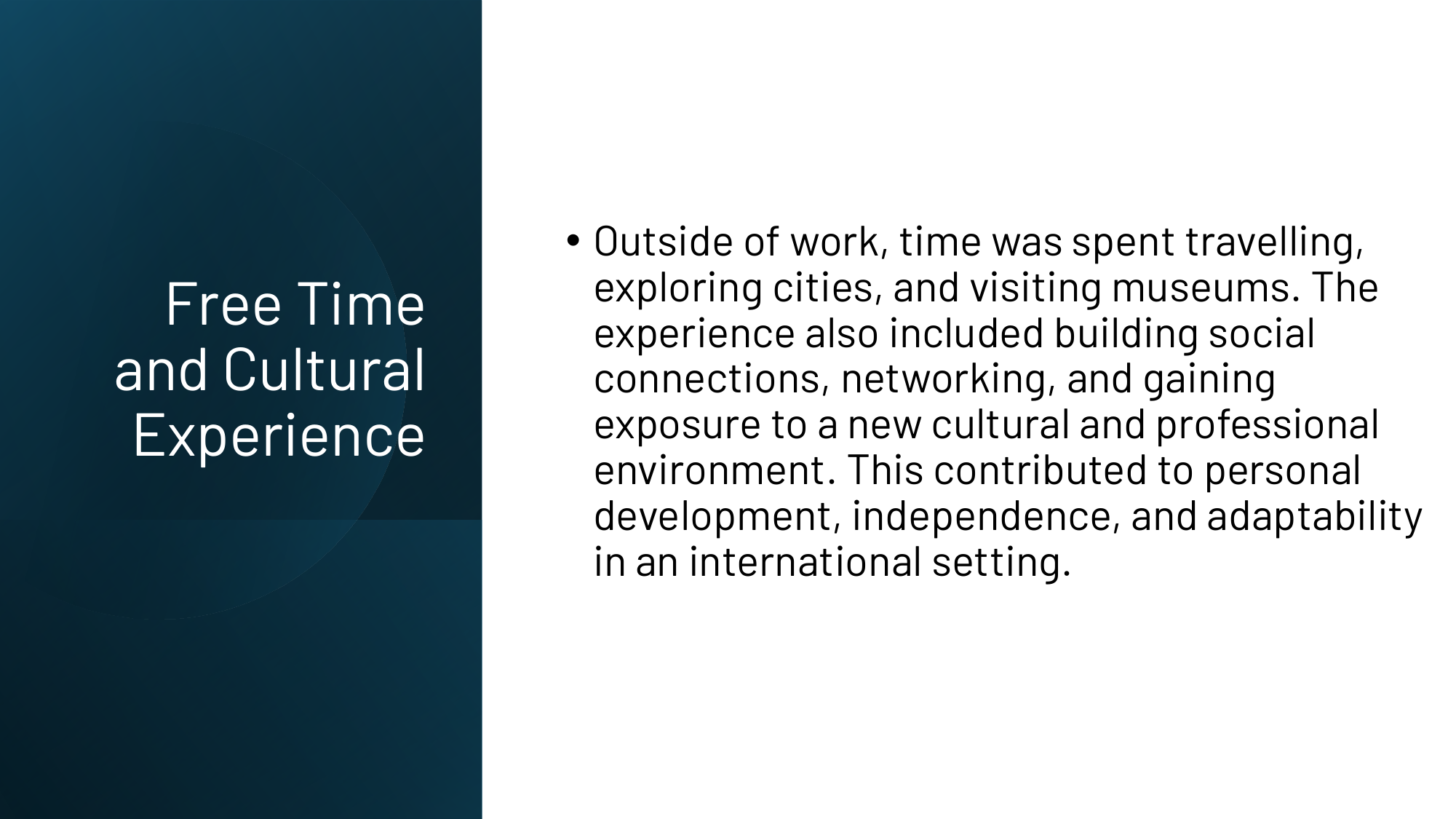

Outside of work, time was spent travelling, exploring cities, and visiting museums. The experience also included building social connections, networking, and gaining exposure to a new cultural and professional environment. This contributed to personal development, independence, and adaptability in an international setting.
# Free Time and Cultural Experience